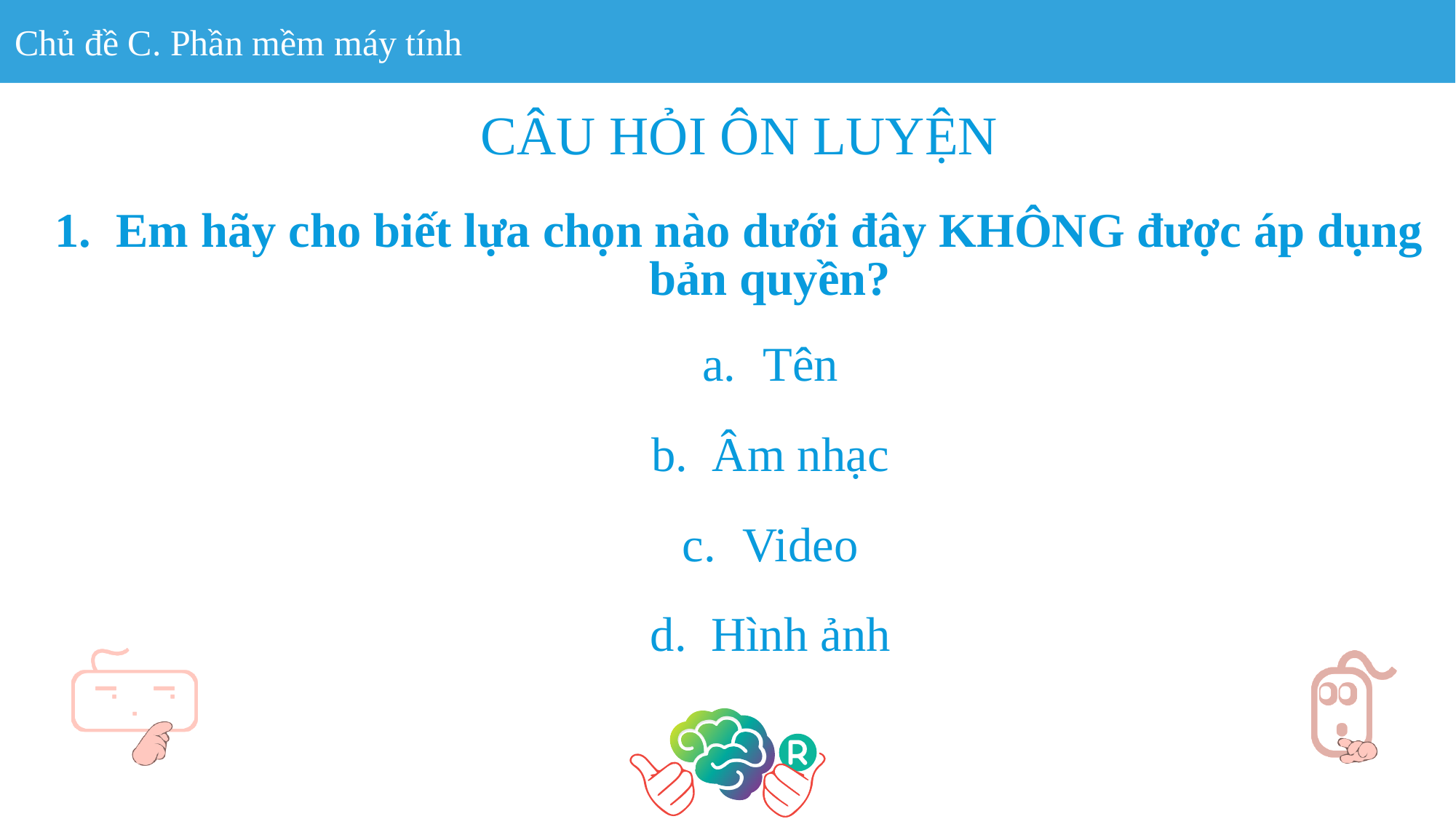

Chủ đề C. Phần mềm máy tính
Câu hỏi ôn luyện
Em hãy cho biết lựa chọn nào dưới đây KHÔNG được áp dụng bản quyền?
Tên
Âm nhạc
Video
Hình ảnh